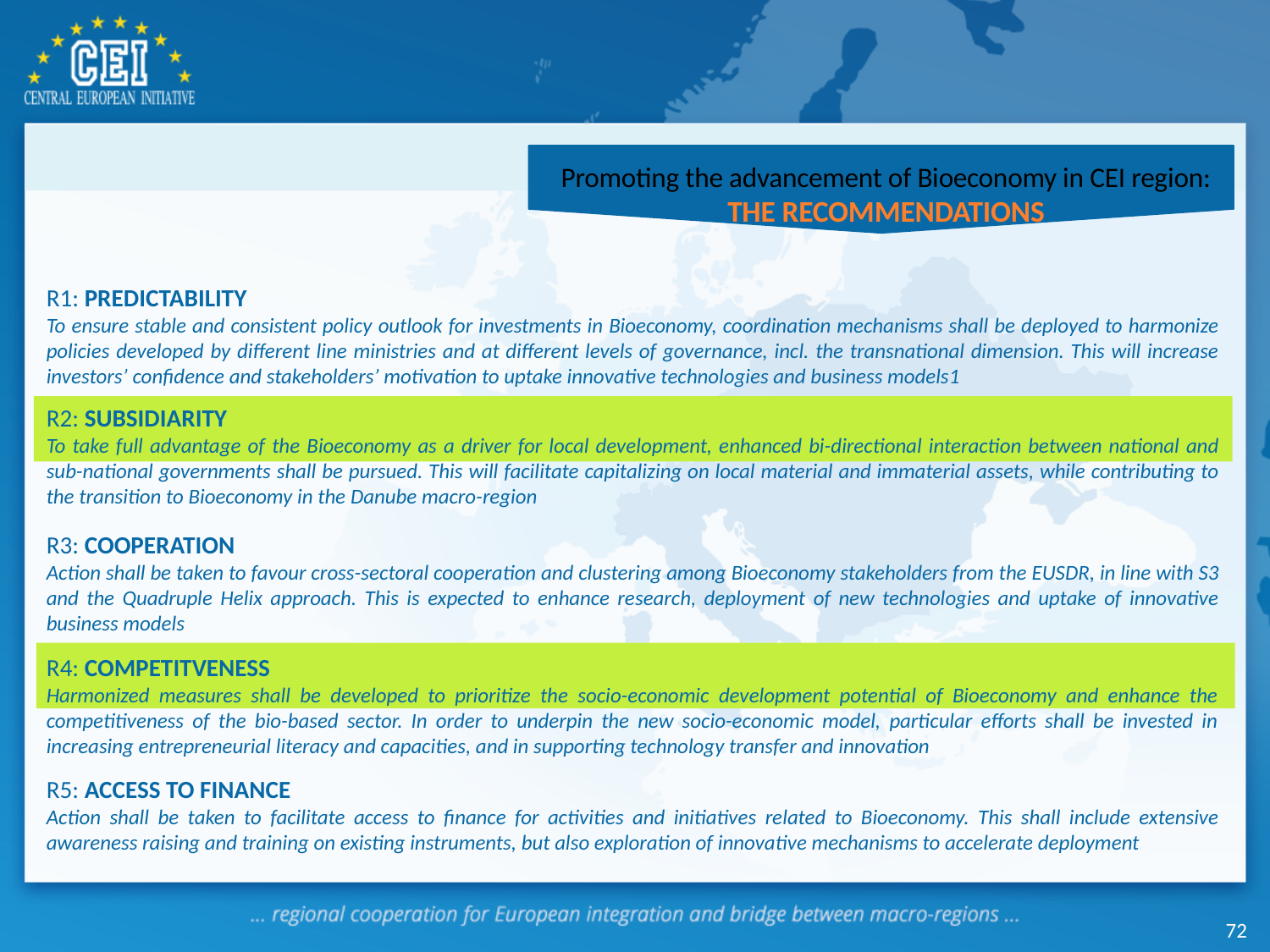

Promoting the advancement of Bioeconomy in CEI region: The Recommendations
R1: PREDICTABILITY
To ensure stable and consistent policy outlook for investments in Bioeconomy, coordination mechanisms shall be deployed to harmonize policies developed by different line ministries and at different levels of governance, incl. the transnational dimension. This will increase investors’ confidence and stakeholders’ motivation to uptake innovative technologies and business models1
R2: SUBSIDIARITY
To take full advantage of the Bioeconomy as a driver for local development, enhanced bi-directional interaction between national and sub-national governments shall be pursued. This will facilitate capitalizing on local material and immaterial assets, while contributing to the transition to Bioeconomy in the Danube macro-region

R3: COOPERATION
Action shall be taken to favour cross-sectoral cooperation and clustering among Bioeconomy stakeholders from the EUSDR, in line with S3 and the Quadruple Helix approach. This is expected to enhance research, deployment of new technologies and uptake of innovative business models

R4: COMPETITVENESS
Harmonized measures shall be developed to prioritize the socio-economic development potential of Bioeconomy and enhance the competitiveness of the bio-based sector. In order to underpin the new socio-economic model, particular efforts shall be invested in increasing entrepreneurial literacy and capacities, and in supporting technology transfer and innovation
R5: ACCESS TO FINANCE
Action shall be taken to facilitate access to finance for activities and initiatives related to Bioeconomy. This shall include extensive awareness raising and training on existing instruments, but also exploration of innovative mechanisms to accelerate deployment
72